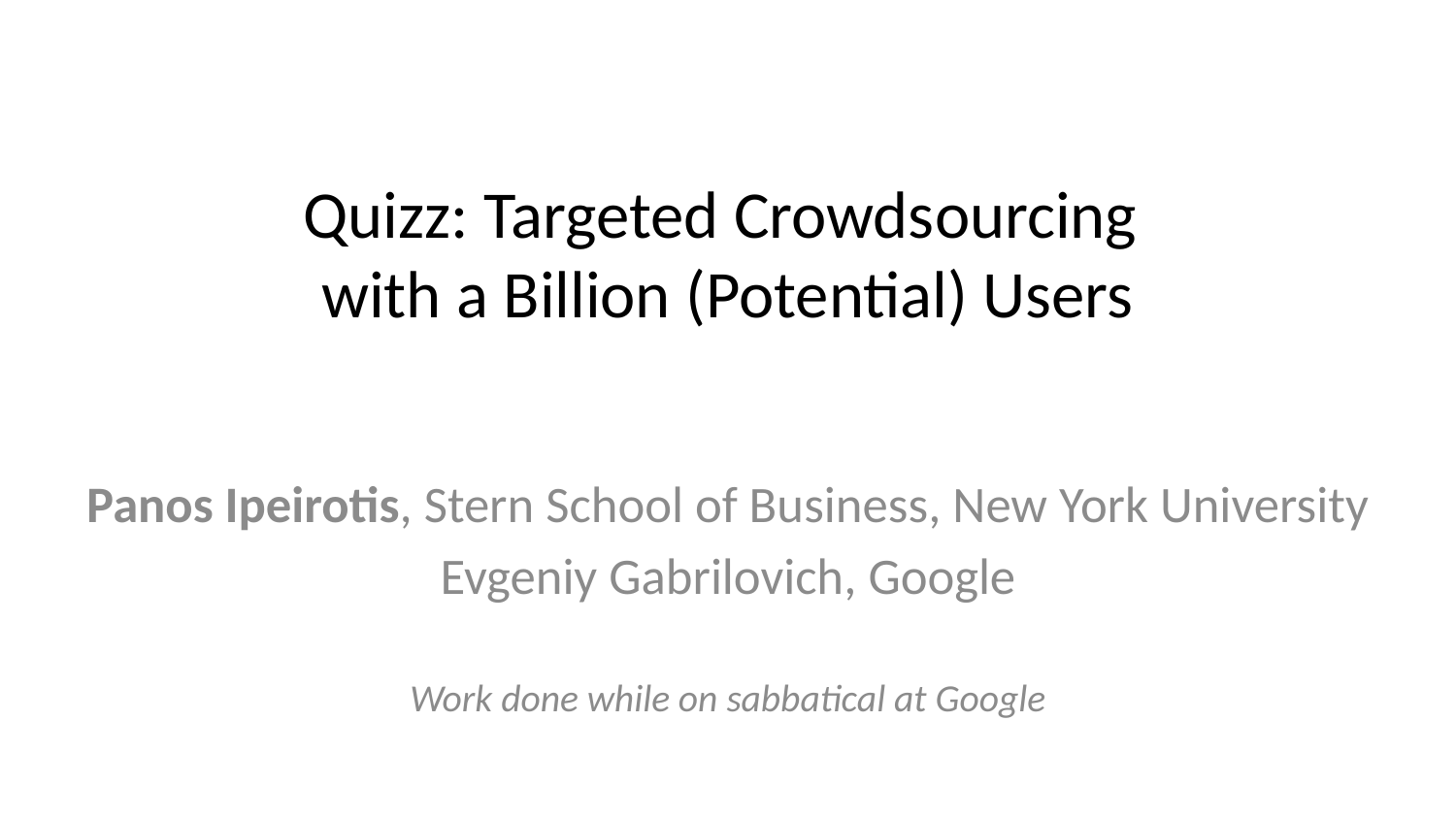

# Quizz: Targeted Crowdsourcing with a Billion (Potential) Users
Panos Ipeirotis, Stern School of Business, New York University
Evgeniy Gabrilovich, Google
Work done while on sabbatical at Google